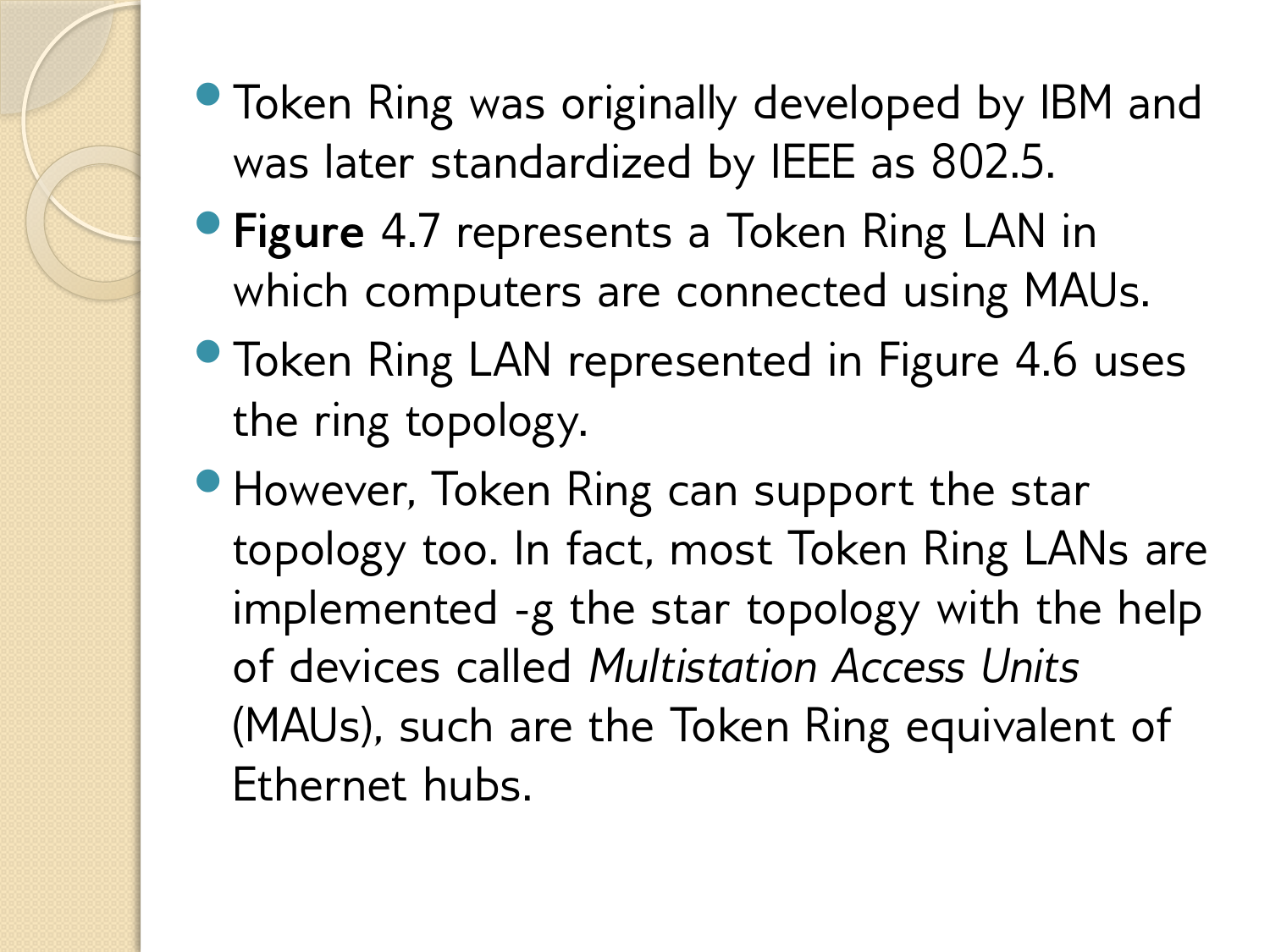

Token Ring was originally developed by IBM and was later standardized by IEEE as 802.5.
Figure 4.7 represents a Token Ring LAN in which computers are connected using MAUs.
Token Ring LAN represented in Figure 4.6 uses the ring topology.
However, Token Ring can support the star topology too. In fact, most Token Ring LANs are implemented -g the star topology with the help of devices called Multistation Access Units (MAUs), such are the Token Ring equivalent of Ethernet hubs.